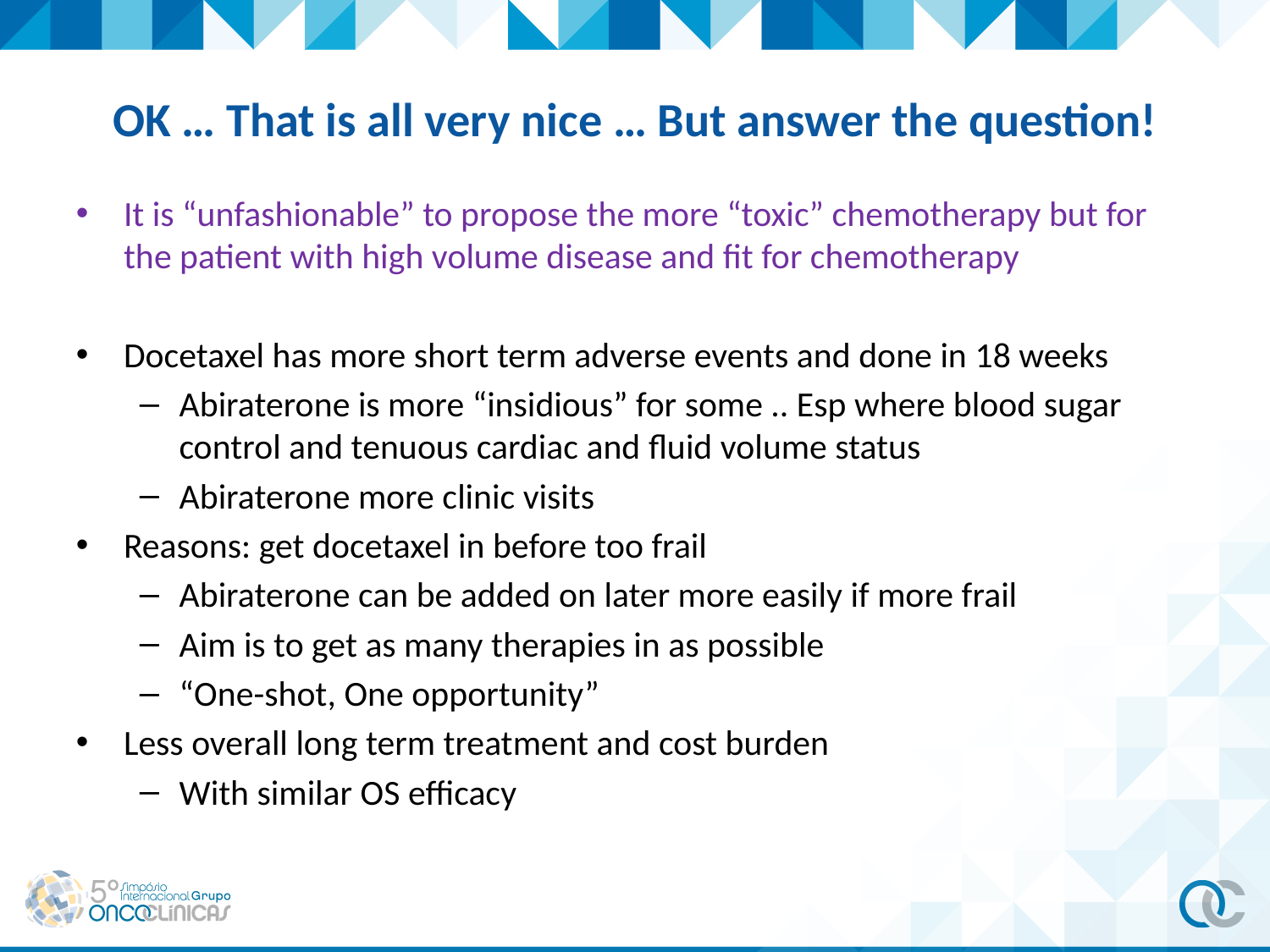

# OK … That is all very nice … But answer the question!
It is “unfashionable” to propose the more “toxic” chemotherapy but for the patient with high volume disease and fit for chemotherapy

Docetaxel has more short term adverse events and done in 18 weeks
Abiraterone is more “insidious” for some .. Esp where blood sugar control and tenuous cardiac and fluid volume status
Abiraterone more clinic visits
Reasons: get docetaxel in before too frail
Abiraterone can be added on later more easily if more frail
Aim is to get as many therapies in as possible
“One-shot, One opportunity”
Less overall long term treatment and cost burden
With similar OS efficacy